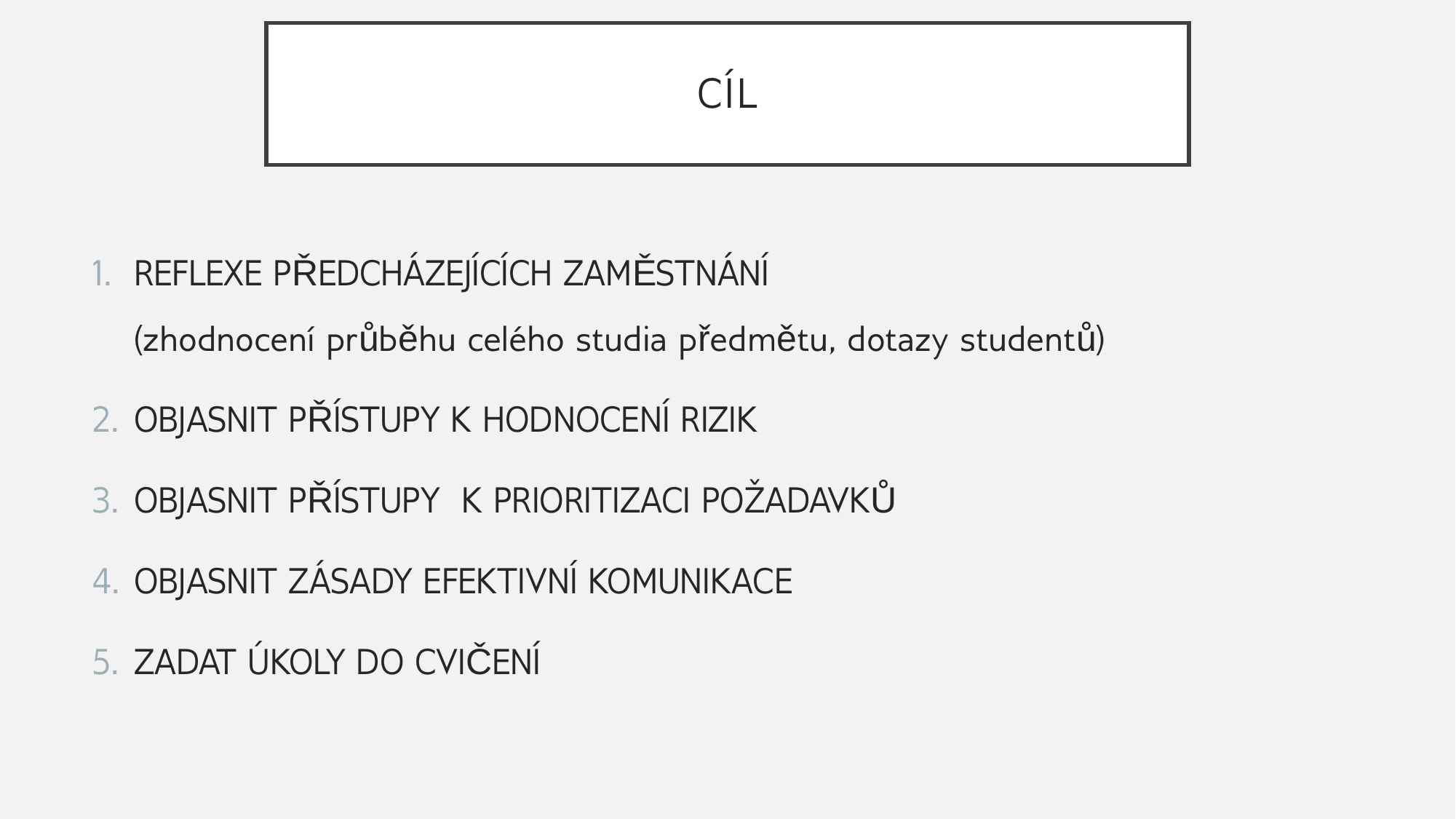

# CÍL
REFLEXE PŘEDCHÁZEJÍCÍCH ZAMĚSTNÁNÍ                                                (zhodnocení průběhu celého studia předmětu, dotazy studentů)
OBJASNIT PŘÍSTUPY K HODNOCENÍ RIZIK
OBJASNIT PŘÍSTUPY  K PRIORITIZACI POŽADAVKŮ
OBJASNIT ZÁSADY EFEKTIVNÍ KOMUNIKACE
ZADAT ÚKOLY DO CVIČENÍ